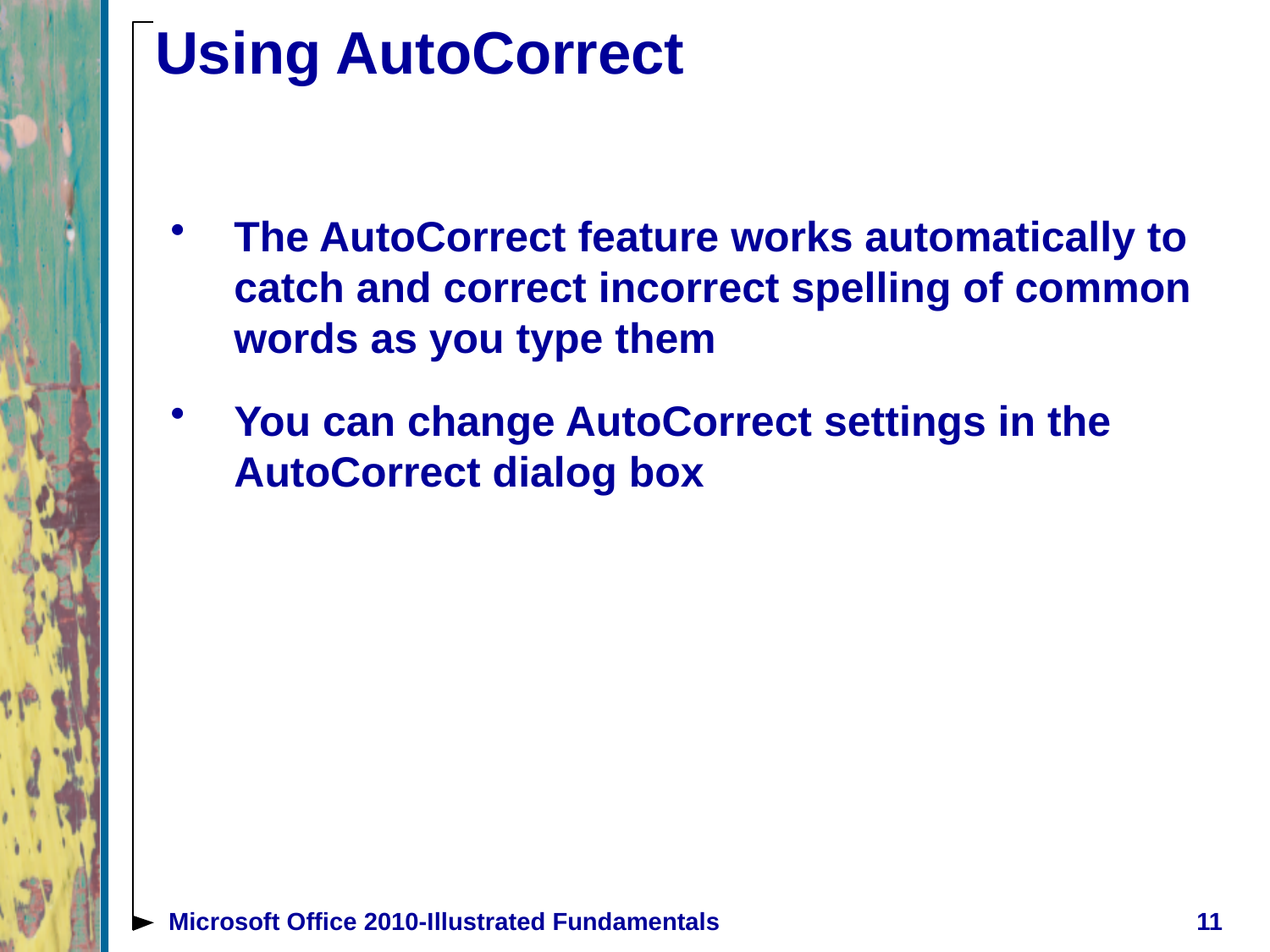

# Using AutoCorrect
The AutoCorrect feature works automatically to catch and correct incorrect spelling of common words as you type them
You can change AutoCorrect settings in the AutoCorrect dialog box
Microsoft Office 2010-Illustrated Fundamentals
11